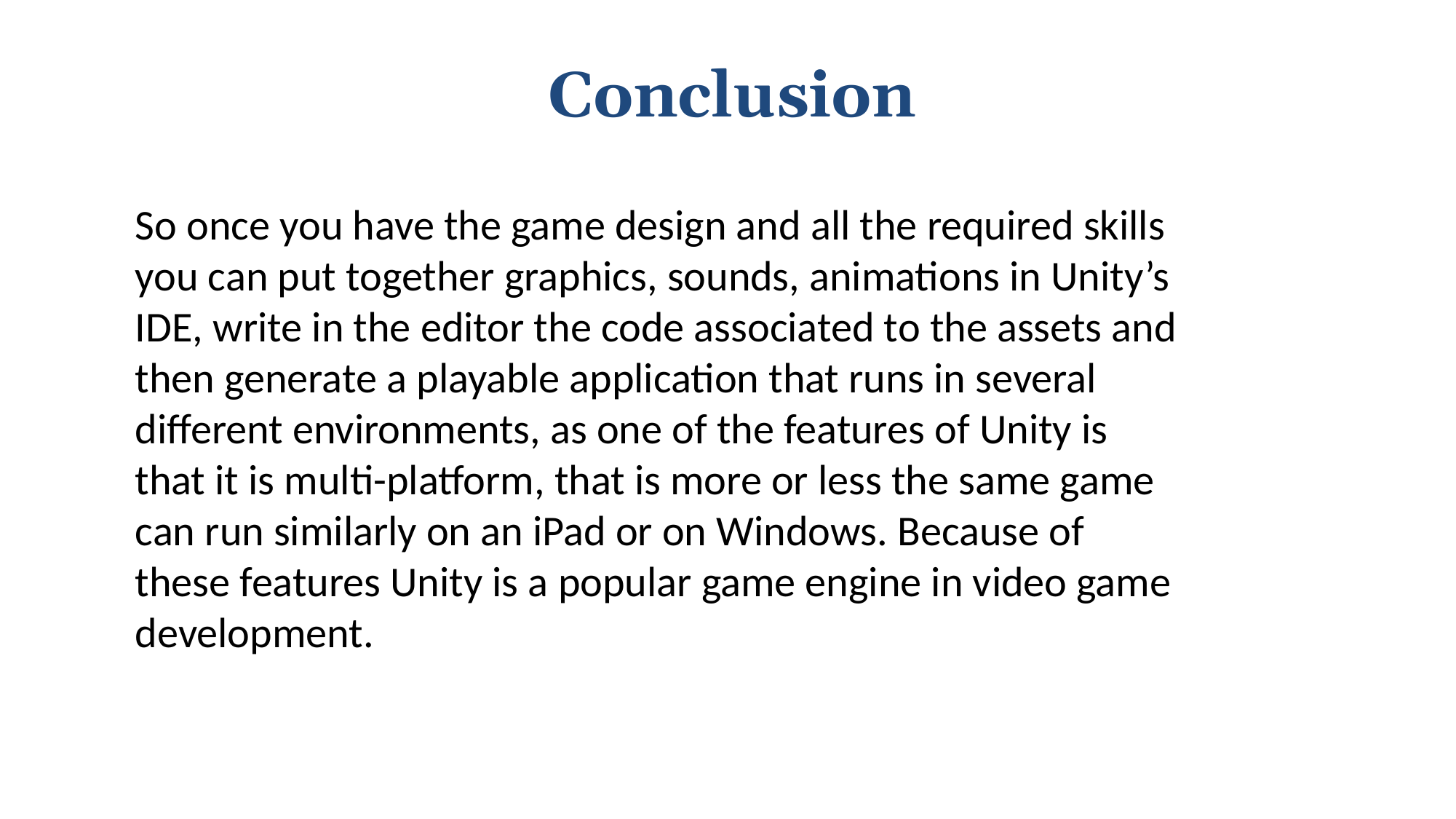

Conclusion
So once you have the game design and all the required skills you can put together graphics, sounds, animations in Unity’s IDE, write in the editor the code associated to the assets and then generate a playable application that runs in several different environments, as one of the features of Unity is that it is multi-platform, that is more or less the same game can run similarly on an iPad or on Windows. Because of these features Unity is a popular game engine in video game development.